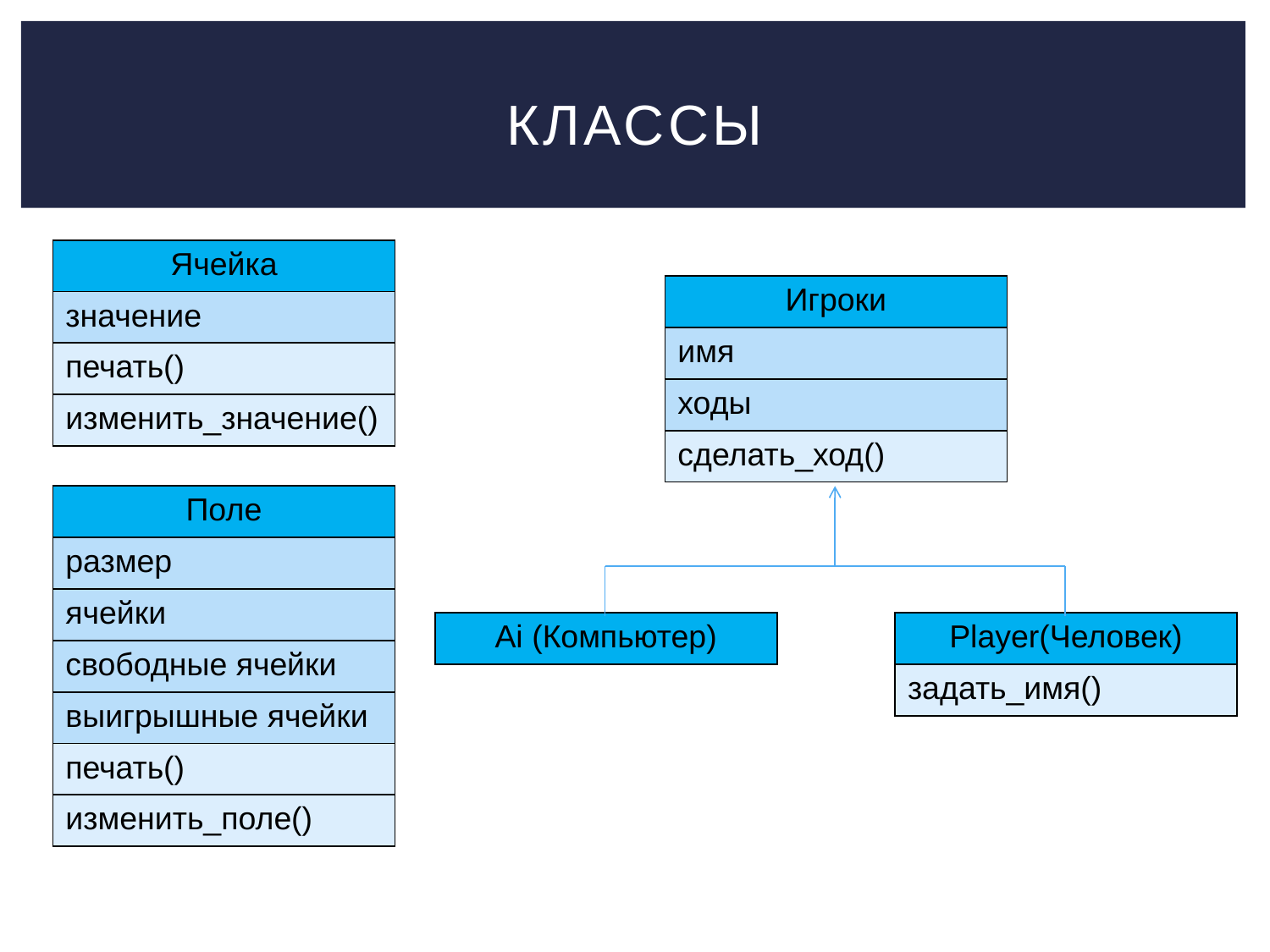

# Классы
| Ячейка |
| --- |
| значение |
| печать() |
| изменить\_значение() |
| Игроки |
| --- |
| имя |
| ходы |
| сделать\_ход() |
| Поле |
| --- |
| размер |
| ячейки |
| свободные ячейки |
| выигрышные ячейки |
| печать() |
| изменить\_поле() |
| Ai (Компьютер) |
| --- |
| Player(Человек) |
| --- |
| задать\_имя() |